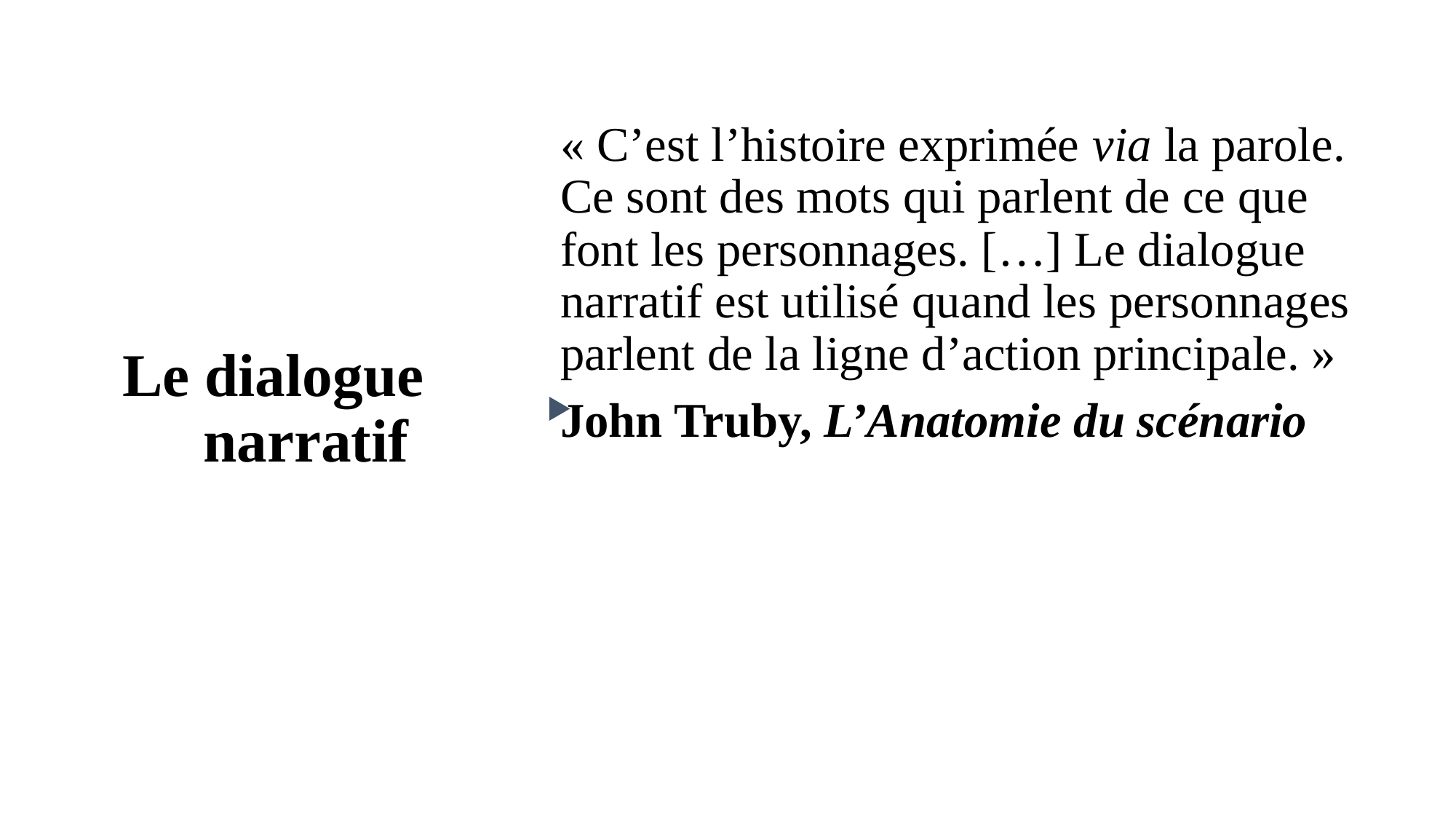

« C’est l’histoire exprimée via la parole. Ce sont des mots qui parlent de ce que font les personnages. […] Le dialogue narratif est utilisé quand les personnages parlent de la ligne d’action principale. »
John Truby, L’Anatomie du scénario

# Le dialogue narratif